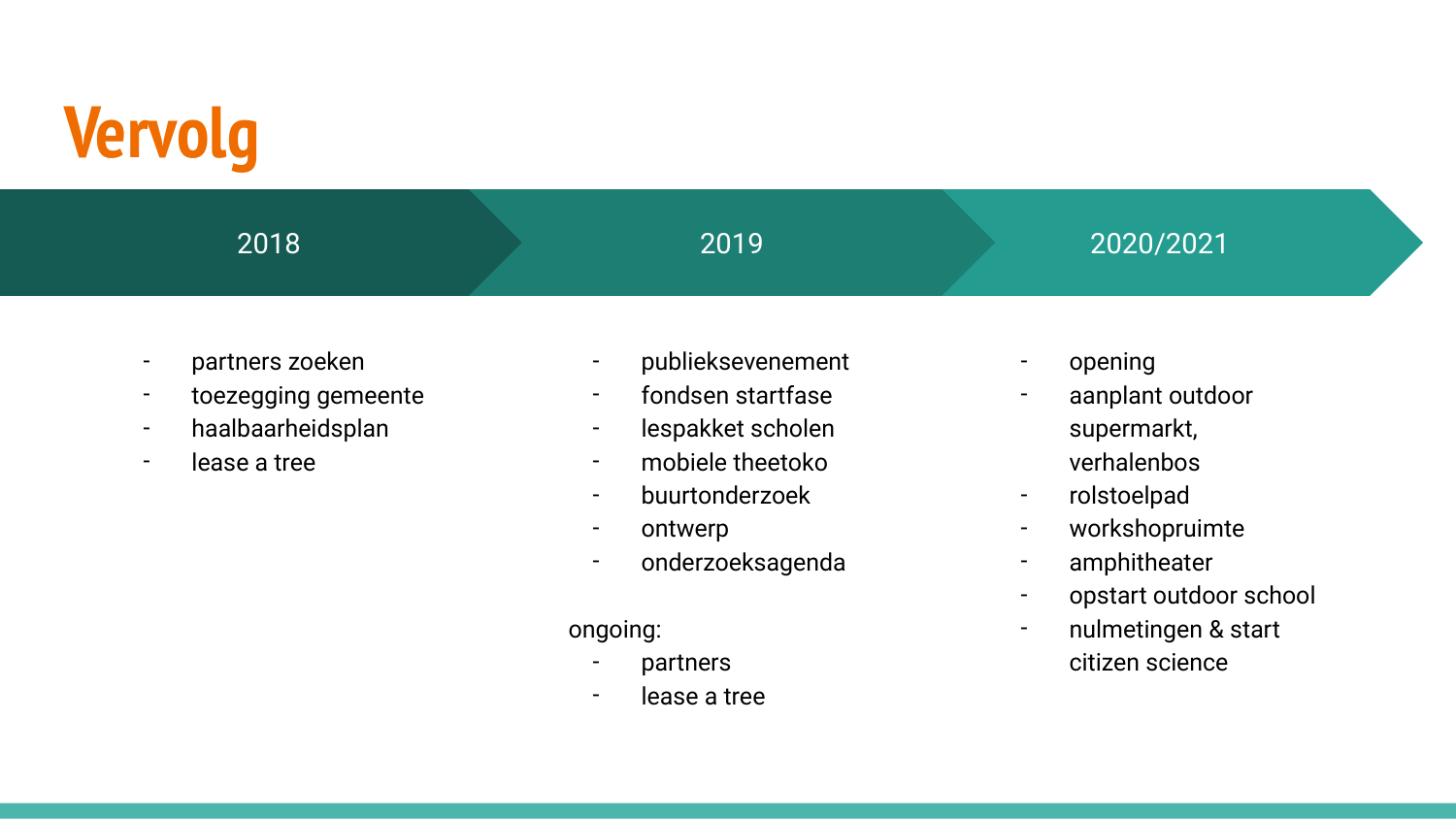

# Vervolg
2019
publieksevenement
fondsen startfase
lespakket scholen
mobiele theetoko
buurtonderzoek
ontwerp
onderzoeksagenda

ongoing:
partners
lease a tree

2020/2021
opening
aanplant outdoor supermarkt, verhalenbos
rolstoelpad
workshopruimte
amphitheater
opstart outdoor school
nulmetingen & start citizen science

2018
partners zoeken
toezegging gemeente
haalbaarheidsplan
lease a tree